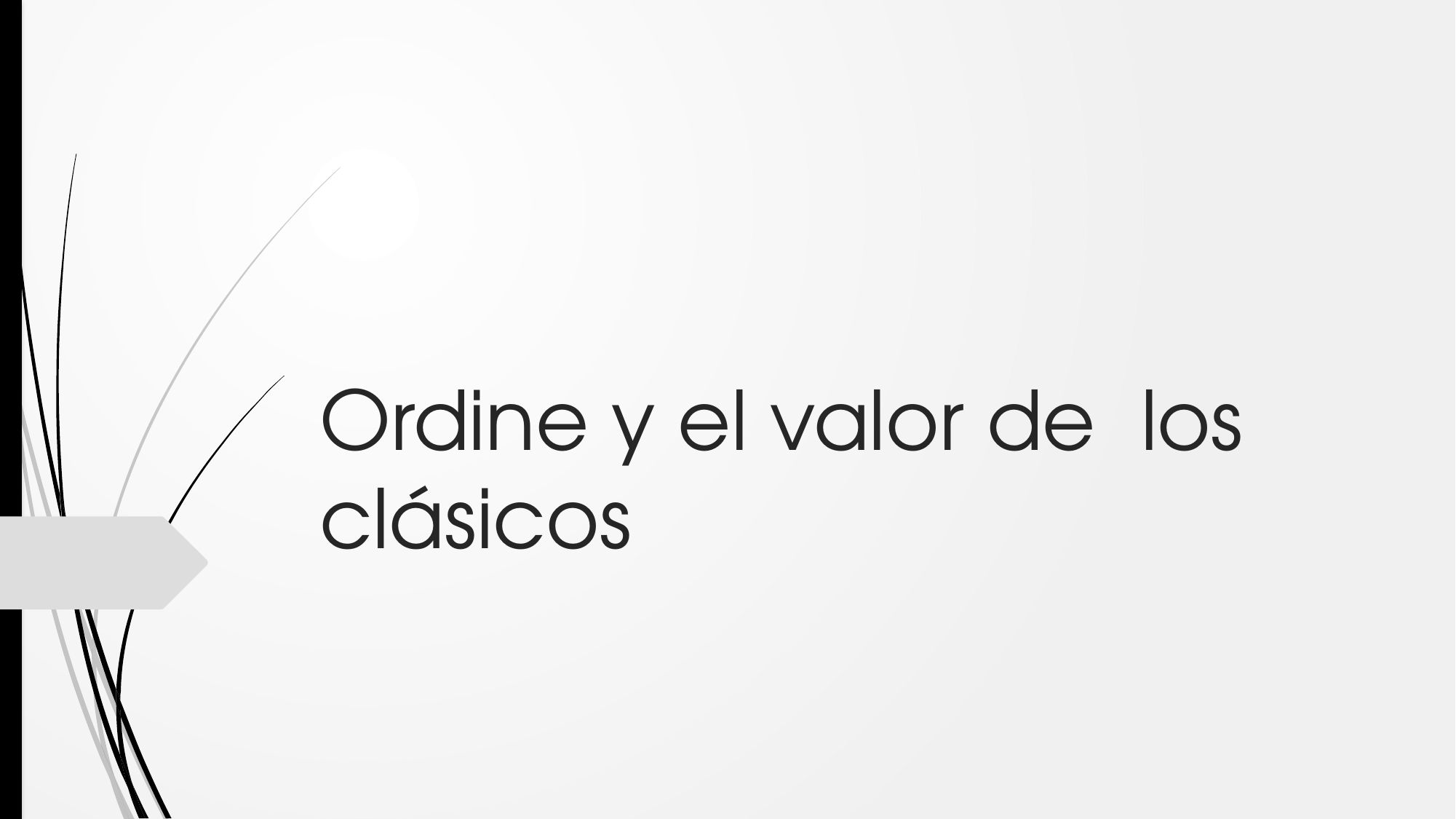

# Ordine y el valor de  los clásicos